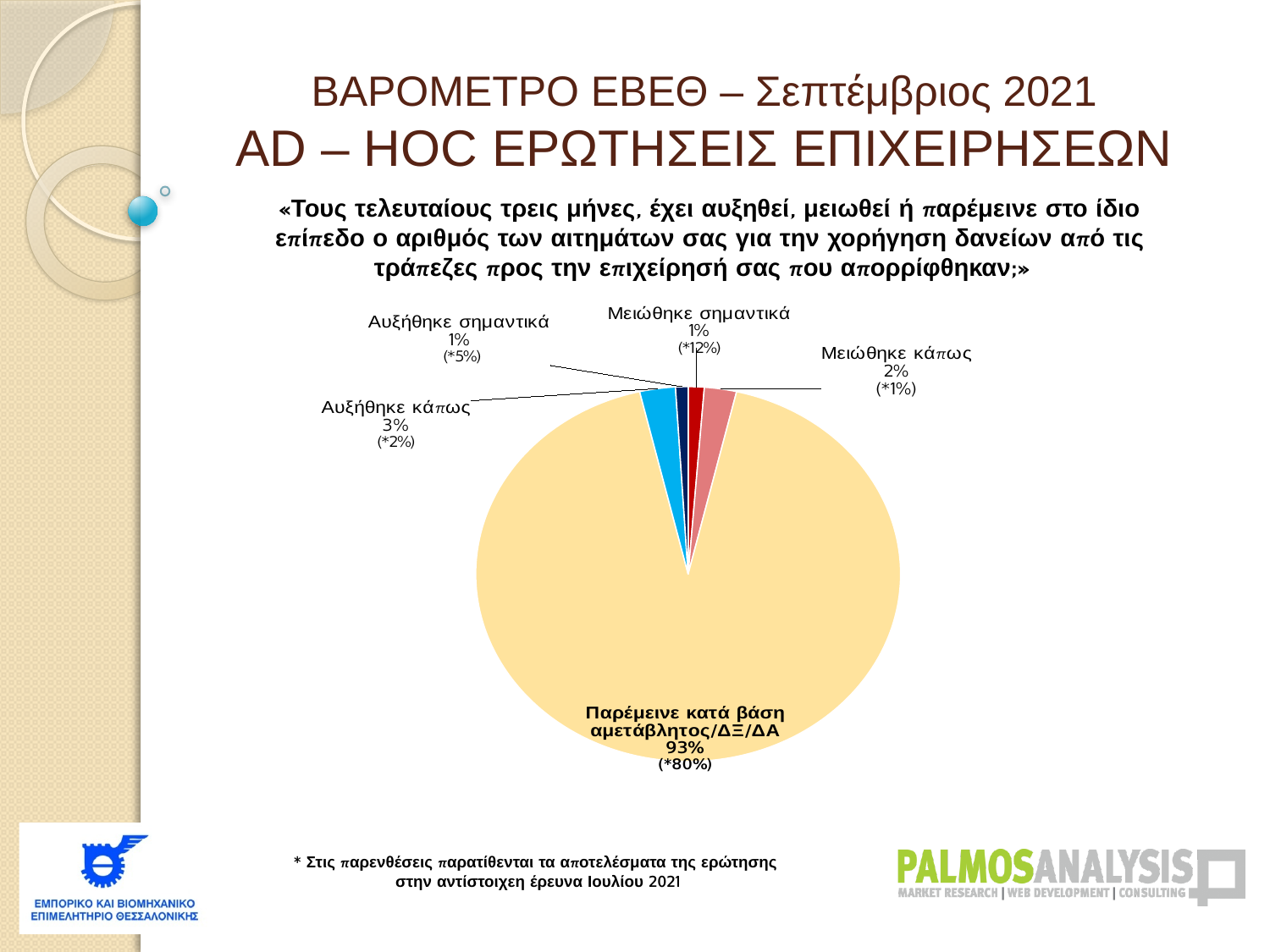

ΒΑΡΟΜΕΤΡΟ ΕΒΕΘ – Σεπτέμβριος 2021
AD – HOC ΕΡΩΤΗΣΕΙΣ ΕΠΙΧΕΙΡΗΣΕΩΝ
«Τους τελευταίους τρεις μήνες, έχει αυξηθεί, μειωθεί ή παρέμεινε στο ίδιο επίπεδο ο αριθμός των αιτημάτων σας για την χορήγηση δανείων από τις τράπεζες προς την επιχείρησή σας που απορρίφθηκαν;»

### Chart

| Category |  |
|---|---|
| Μειώθηκε σημαντικά | 0.012228260869565221 |
| Μειώθηκε κάπως | 0.02445652173913043 |
| Παρέμεινε κατά βάση αμετάβλητος / Δξ.δα | 0.9266304347826085 |
| Αυξήθηκε κάπως | 0.02717391304347827 |
| Αυξήθηκε σημαντικά | 0.009510869565217395 |
* Στις παρενθέσεις παρατίθενται τα αποτελέσματα της ερώτησης
στην αντίστοιχεη έρευνα Ιουλίου 2021